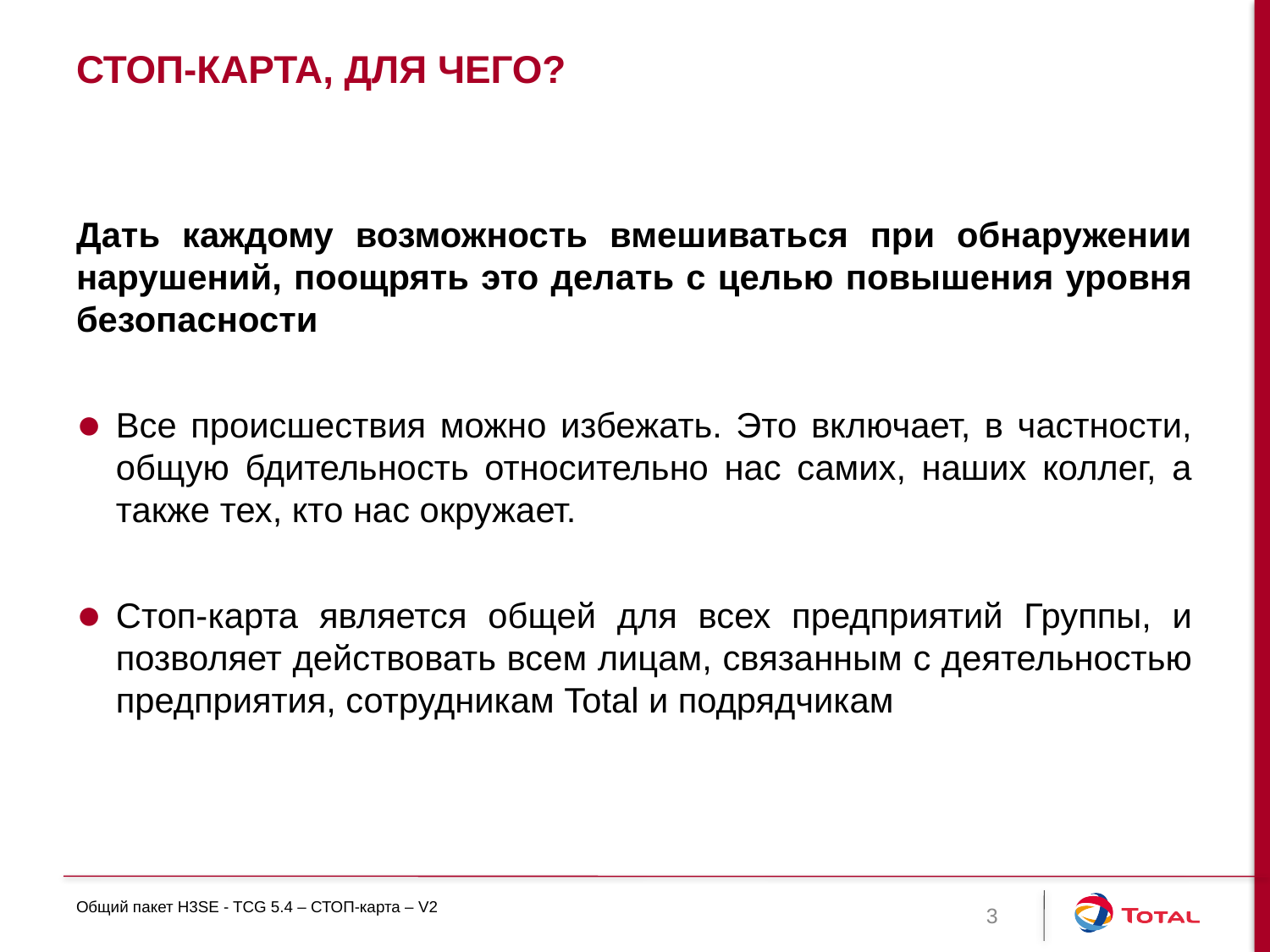

# Стоп-карта, ДЛЯ ЧЕГО?
Дать каждому возможность вмешиваться при обнаружении нарушений, поощрять это делать с целью повышения уровня безопасности

Все происшествия можно избежать. Это включает, в частности, общую бдительность относительно нас самих, наших коллег, а также тех, кто нас окружает.

Стоп-карта является общей для всех предприятий Группы, и позволяет действовать всем лицам, связанным с деятельностью предприятия, сотрудникам Total и подрядчикам
Общий пакет H3SE - TCG 5.4 – СТОП-карта – V2
3